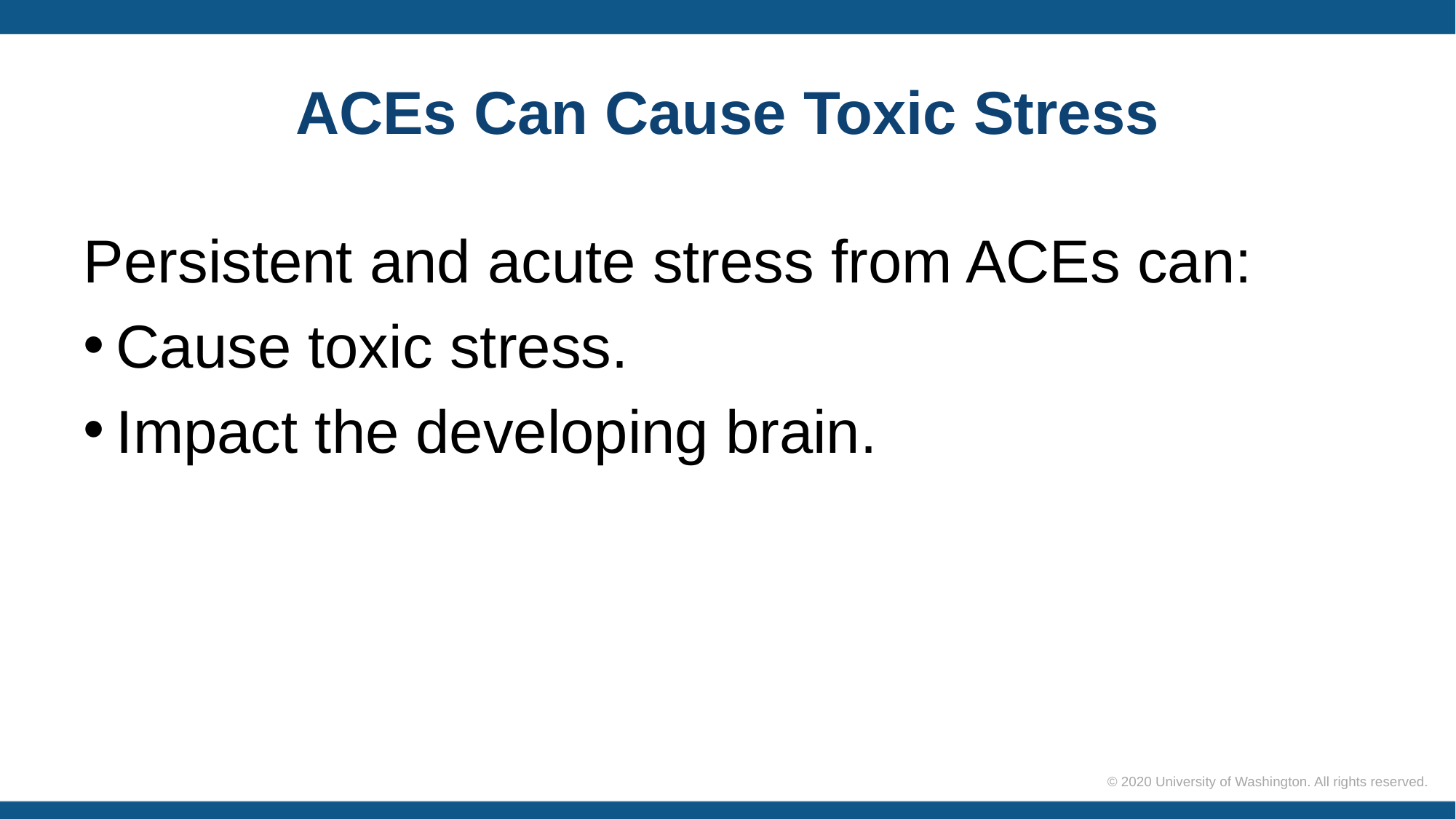

# ACEs Can Cause Toxic Stress
Persistent and acute stress from ACEs can:
Cause toxic stress.
Impact the developing brain.